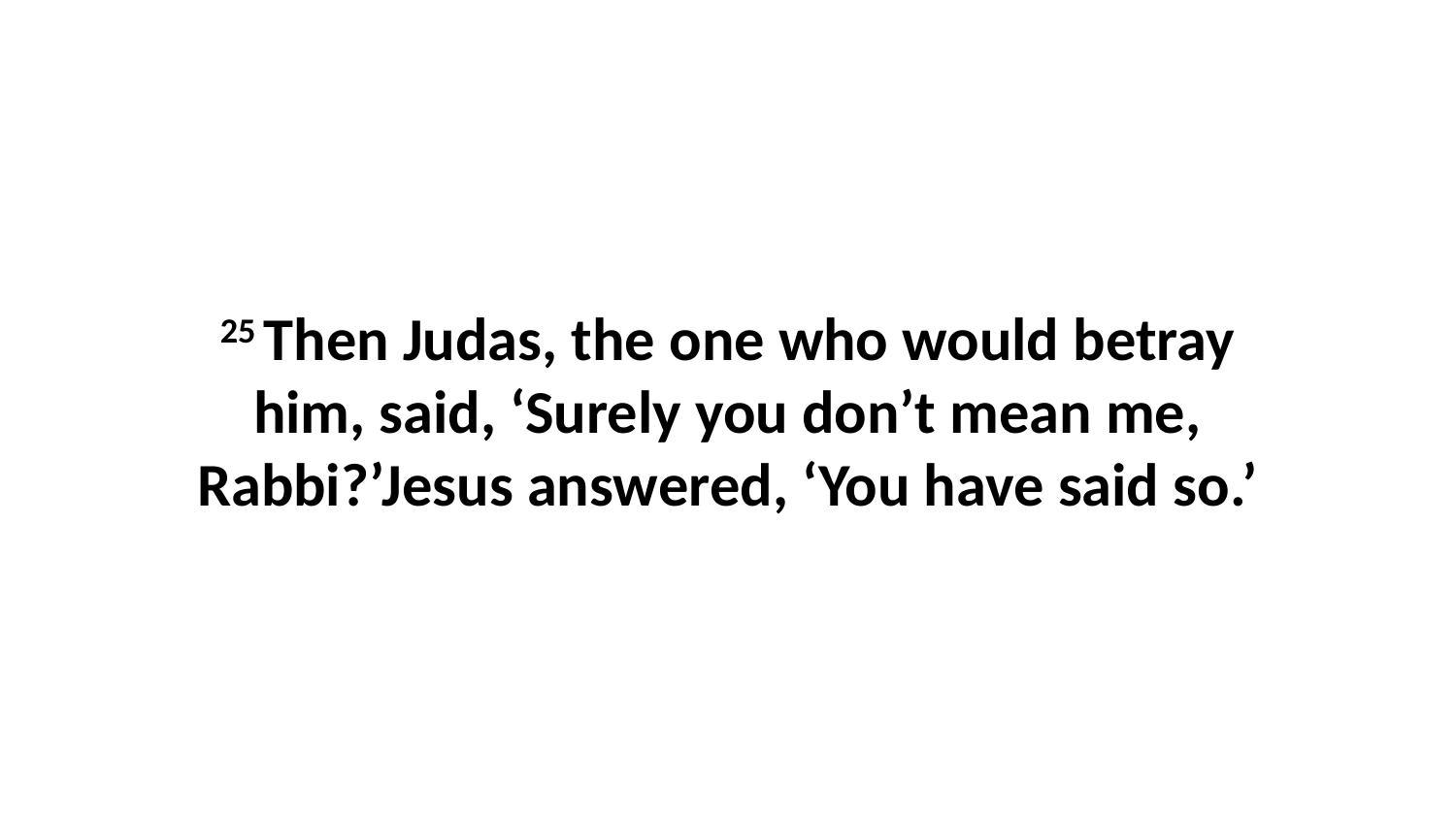

25 Then Judas, the one who would betray him, said, ‘Surely you don’t mean me, Rabbi?’Jesus answered, ‘You have said so.’